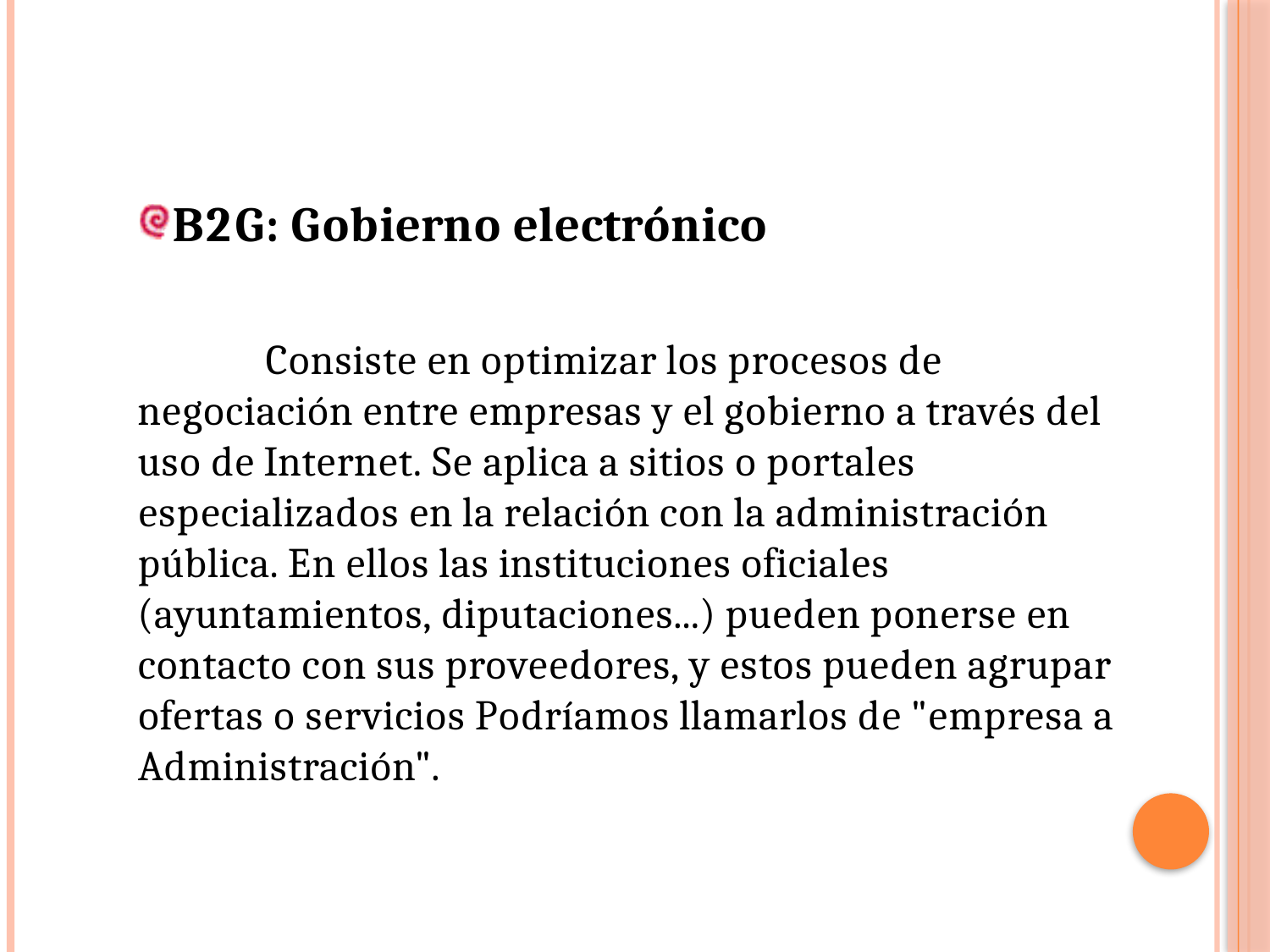

B2G: Gobierno electrónico
	Consiste en optimizar los procesos de negociación entre empresas y el gobierno a través del uso de Internet. Se aplica a sitios o portales especializados en la relación con la administración pública. En ellos las instituciones oficiales (ayuntamientos, diputaciones...) pueden ponerse en contacto con sus proveedores, y estos pueden agrupar ofertas o servicios Podríamos llamarlos de "empresa a Administración".